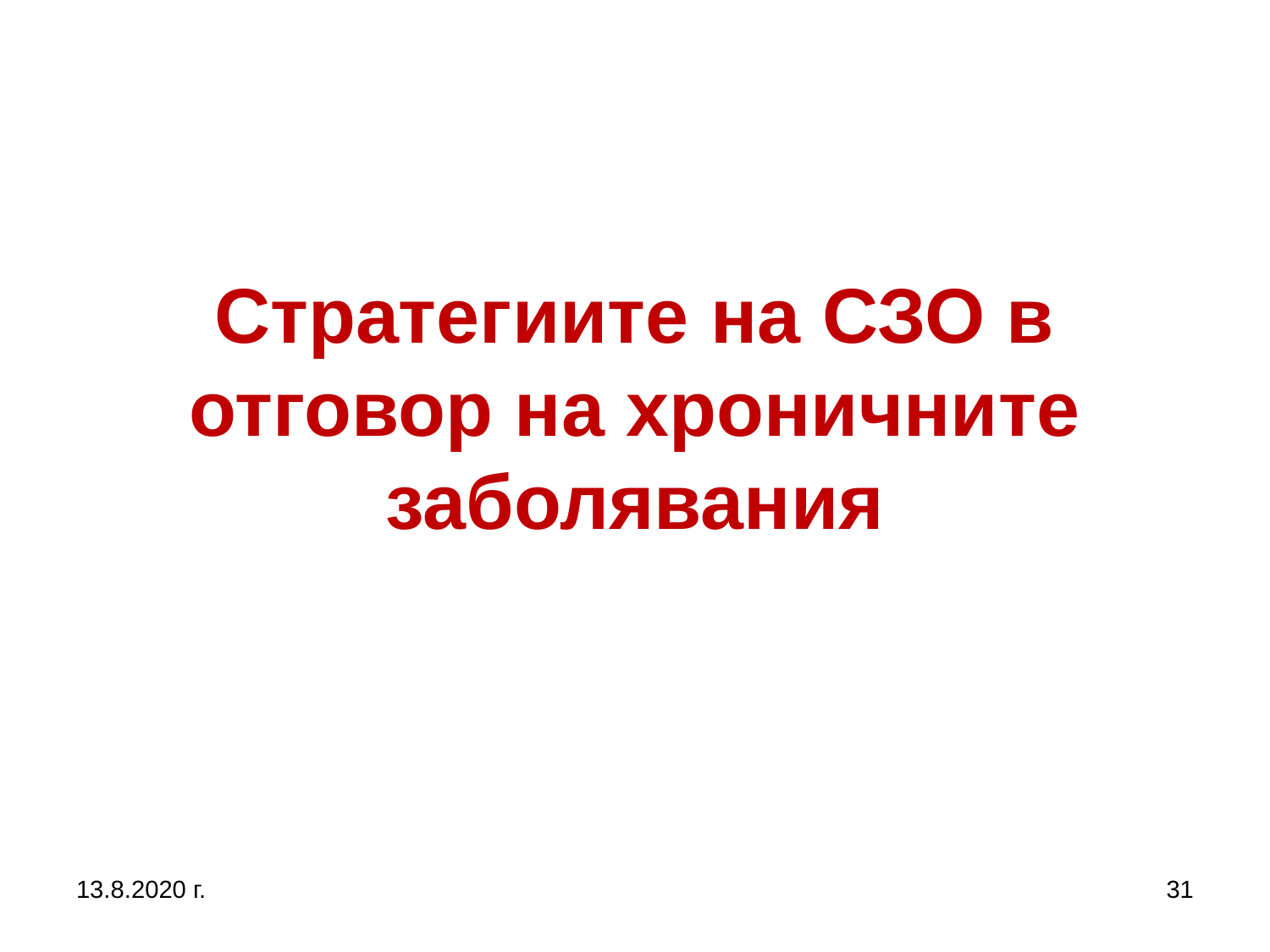

# Стратегиите на СЗО в отговор на хроничните заболявания
13.8.2020 г.
31